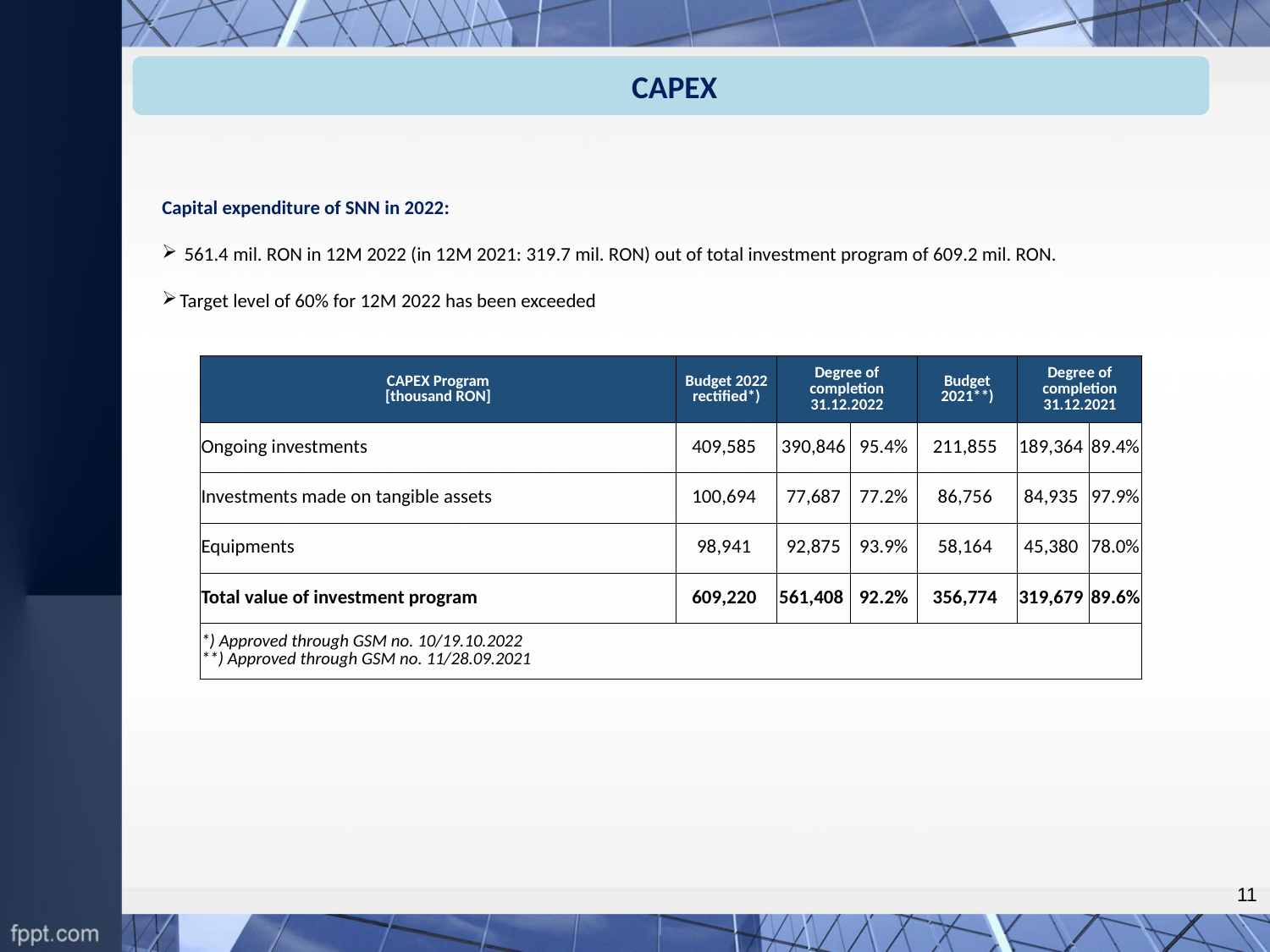

CAPEX
Capital expenditure of SNN in 2022:

 561.4 mil. RON in 12M 2022 (in 12M 2021: 319.7 mil. RON) out of total investment program of 609.2 mil. RON.

Target level of 60% for 12M 2022 has been exceeded

| CAPEX Program [thousand RON] | Budget 2022 rectified\*) | Degree of completion 31.12.2022 |  | Budget 2021\*\*) | Degree of completion 31.12.2021 |  |
| --- | --- | --- | --- | --- | --- | --- |
| Ongoing investments | 409,585 | 390,846 | 95.4% | 211,855 | 189,364 | 89.4% |
| Investments made on tangible assets | 100,694 | 77,687 | 77.2% | 86,756 | 84,935 | 97.9% |
| Equipments | 98,941 | 92,875 | 93.9% | 58,164 | 45,380 | 78.0% |
| Total value of investment program | 609,220 | 561,408 | 92.2% | 356,774 | 319,679 | 89.6% |
| \*) Approved through GSM no. 10/19.10.2022 \*\*) Approved through GSM no. 11/28.09.2021 |  |  |  |  |  |  |
11